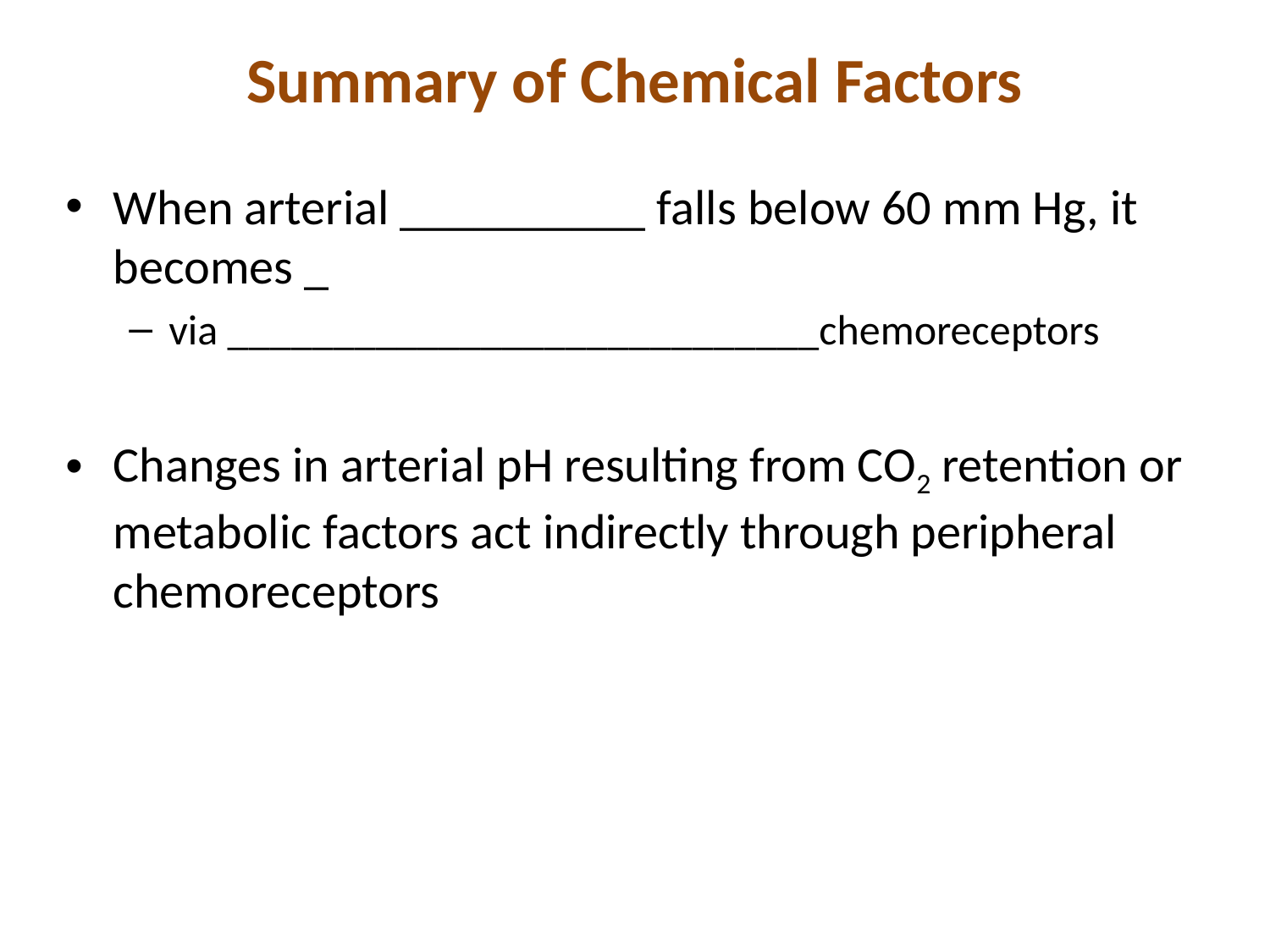

# Summary of Chemical Factors
When arterial __________ falls below 60 mm Hg, it becomes _
via ____________________________chemoreceptors

Changes in arterial pH resulting from CO2 retention or metabolic factors act indirectly through peripheral chemoreceptors